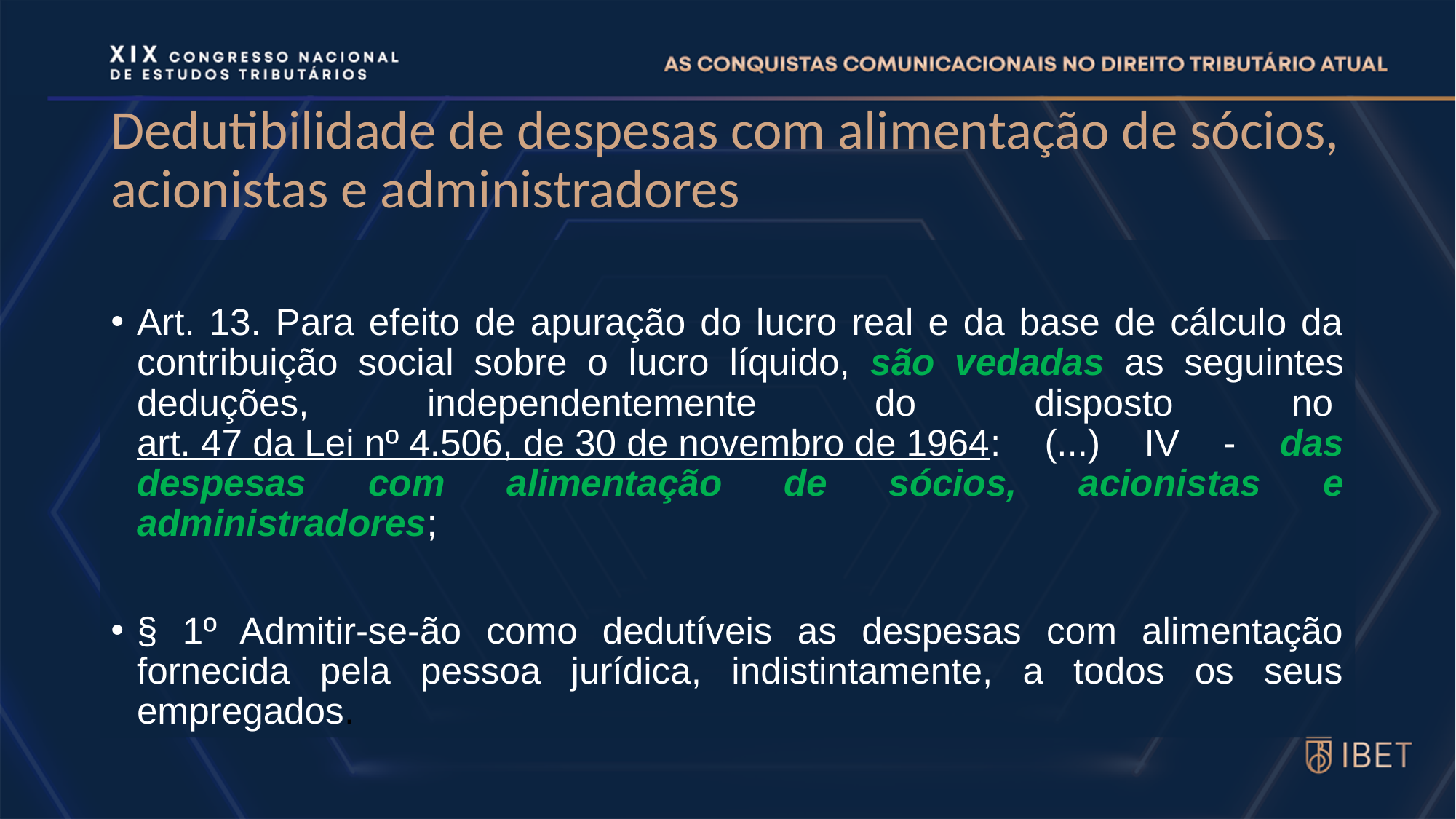

# Dedutibilidade de despesas com alimentação de sócios, acionistas e administradores

Art. 13. Para efeito de apuração do lucro real e da base de cálculo da contribuição social sobre o lucro líquido, são vedadas as seguintes deduções, independentemente do disposto no art. 47 da Lei nº 4.506, de 30 de novembro de 1964: (...) IV - das despesas com alimentação de sócios, acionistas e administradores;

§ 1º Admitir-se-ão como dedutíveis as despesas com alimentação fornecida pela pessoa jurídica, indistintamente, a todos os seus empregados.